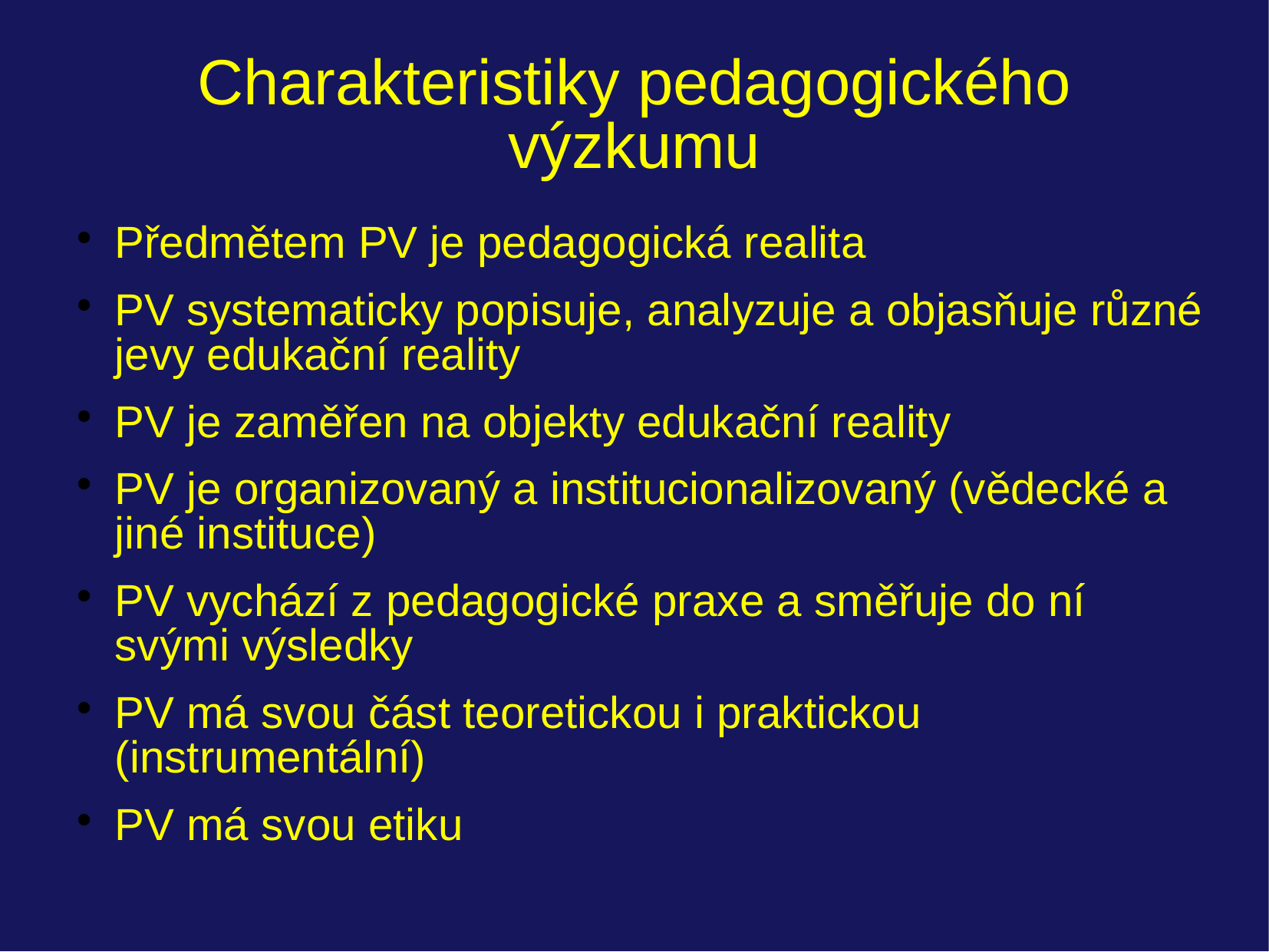

# Charakteristiky pedagogického výzkumu
Předmětem PV je pedagogická realita
PV systematicky popisuje, analyzuje a objasňuje různé jevy edukační reality
PV je zaměřen na objekty edukační reality
PV je organizovaný a institucionalizovaný (vědecké a jiné instituce)
PV vychází z pedagogické praxe a směřuje do ní svými výsledky
PV má svou část teoretickou i praktickou (instrumentální)
PV má svou etiku